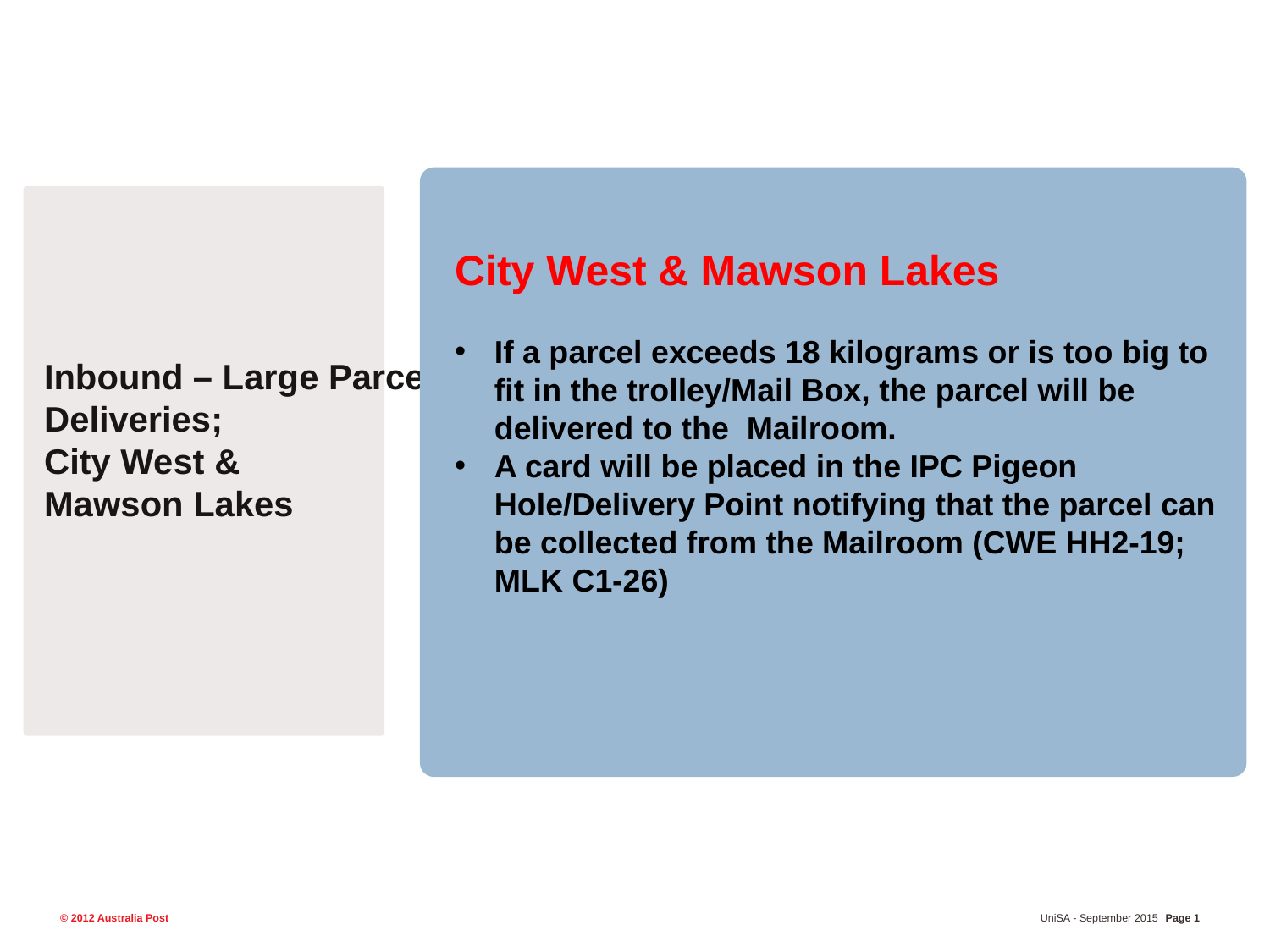

City West & Mawson Lakes

If a parcel exceeds 18 kilograms or is too big to fit in the trolley/Mail Box, the parcel will be delivered to the  Mailroom.
A card will be placed in the IPC Pigeon Hole/Delivery Point notifying that the parcel can be collected from the Mailroom (CWE HH2-19; MLK C1-26)

Inbound – Large Parcel
Deliveries;
City West &
Mawson Lakes
UniSA - September 2015